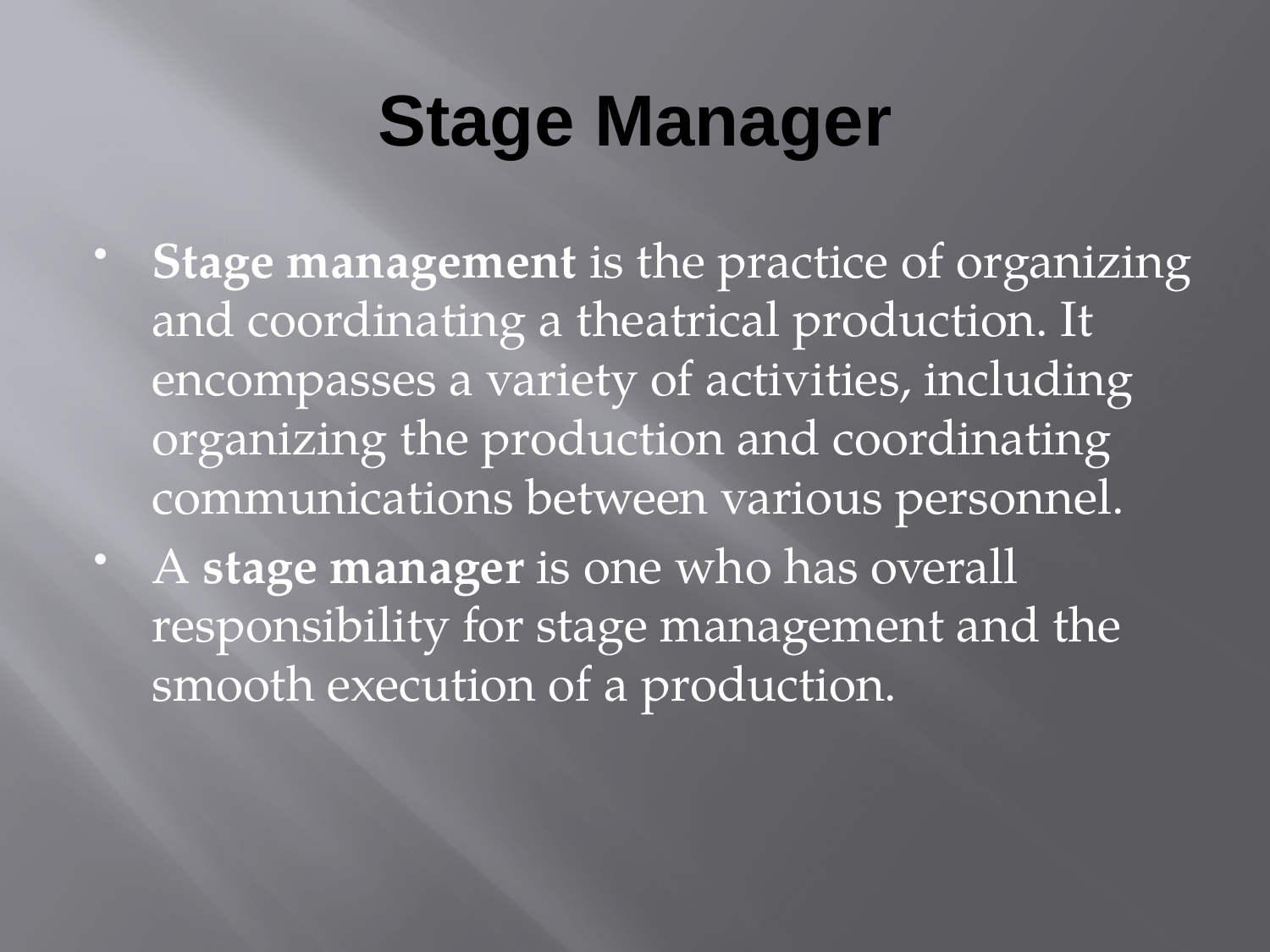

# Stage Manager
Stage management is the practice of organizing and coordinating a theatrical production. It encompasses a variety of activities, including organizing the production and coordinating communications between various personnel.
A stage manager is one who has overall responsibility for stage management and the smooth execution of a production.